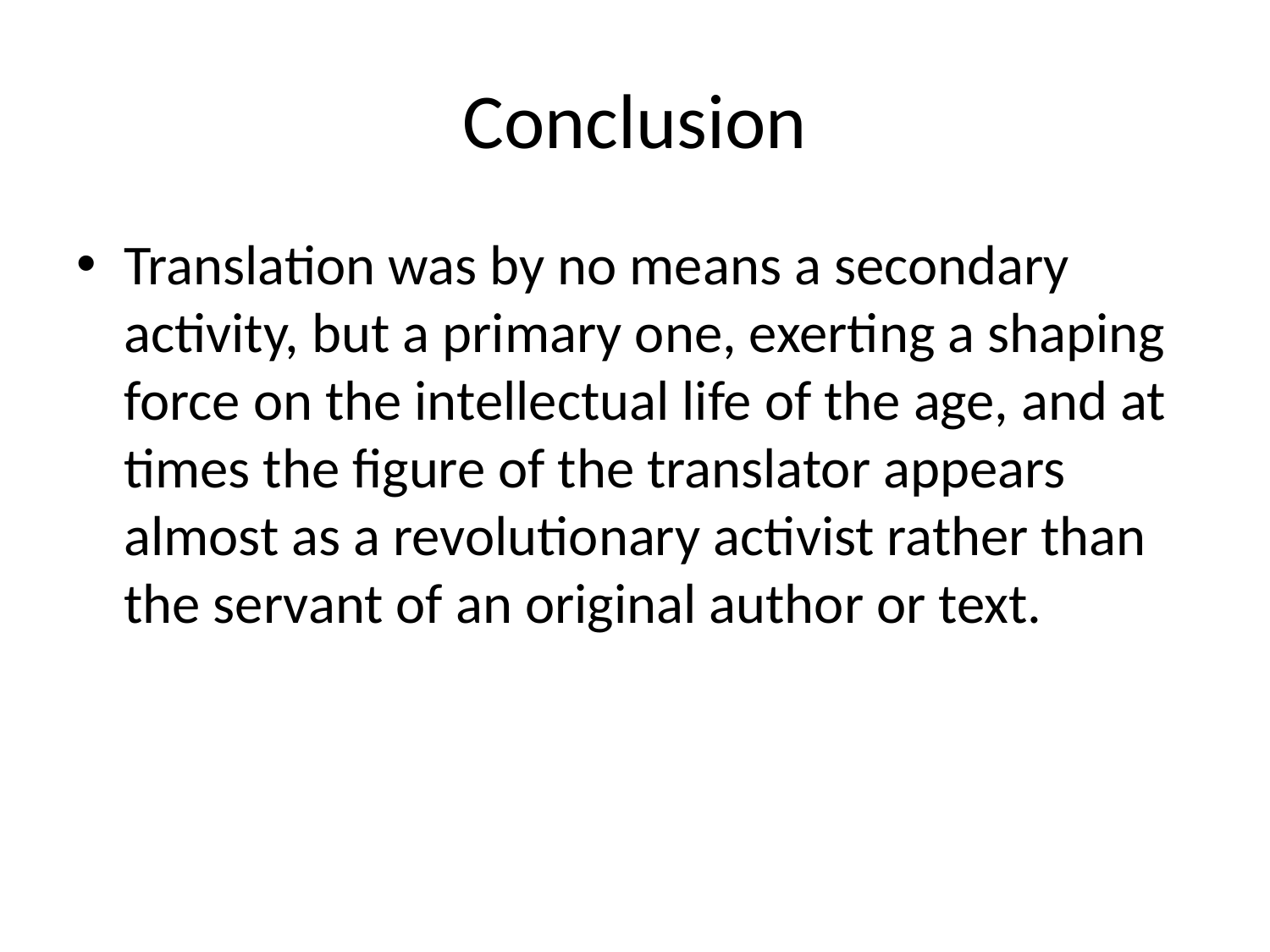

# Conclusion
Translation was by no means a secondary activity, but a primary one, exerting a shaping force on the intellectual life of the age, and at times the figure of the translator appears almost as a revolutionary activist rather than the servant of an original author or text.